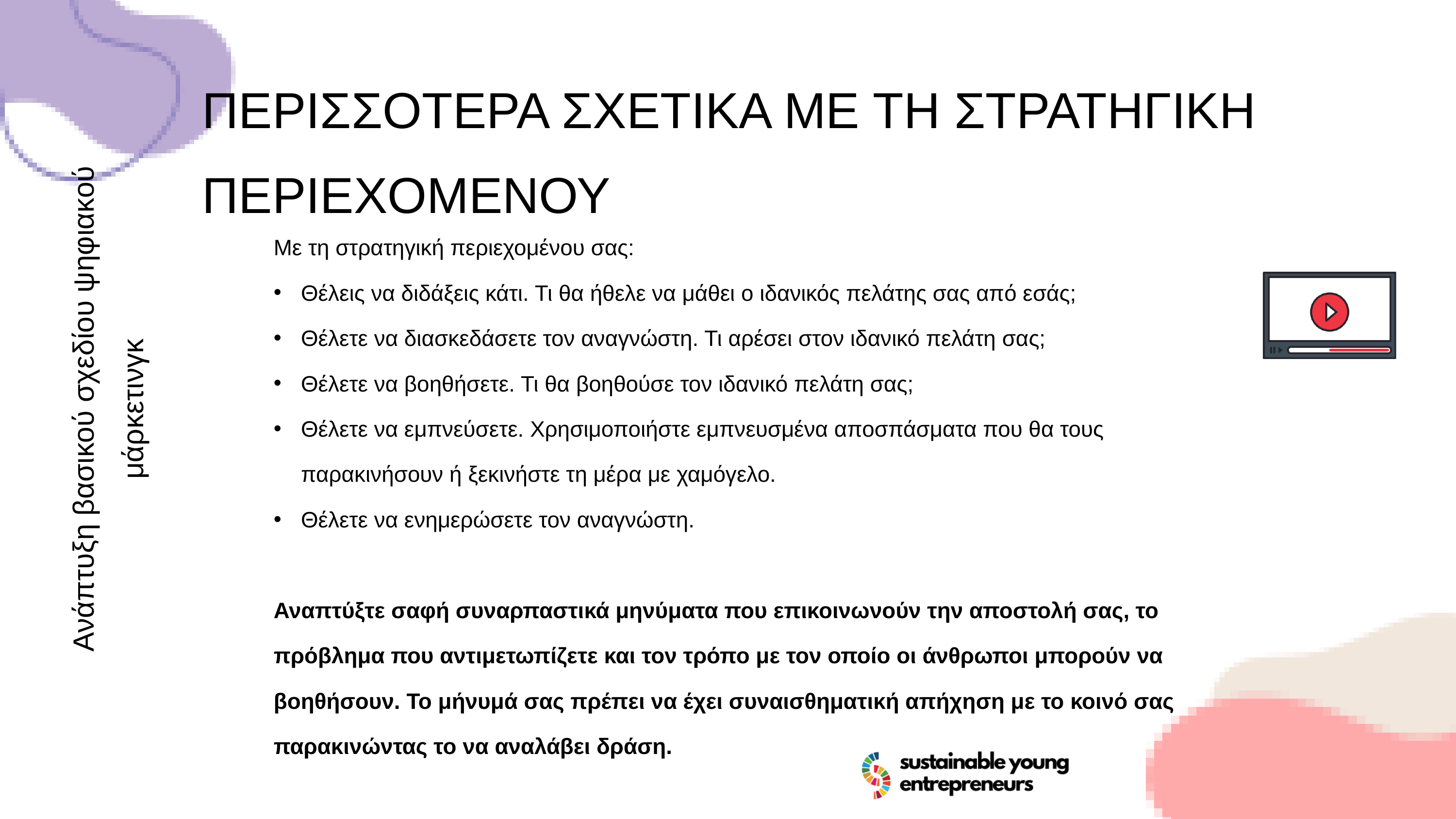

ΠΕΡΙΣΣΟΤΕΡΑ ΣΧΕΤΙΚΑ ΜΕ ΤΗ ΣΤΡΑΤΗΓΙΚΗ ΠΕΡΙΕΧΟΜΕΝΟΥ
Με τη στρατηγική περιεχομένου σας:
Θέλεις να διδάξεις κάτι. Τι θα ήθελε να μάθει ο ιδανικός πελάτης σας από εσάς;
Θέλετε να διασκεδάσετε τον αναγνώστη. Τι αρέσει στον ιδανικό πελάτη σας;
Θέλετε να βοηθήσετε. Τι θα βοηθούσε τον ιδανικό πελάτη σας;
Θέλετε να εμπνεύσετε. Χρησιμοποιήστε εμπνευσμένα αποσπάσματα που θα τους παρακινήσουν ή ξεκινήστε τη μέρα με χαμόγελο.
Θέλετε να ενημερώσετε τον αναγνώστη.

Αναπτύξτε σαφή συναρπαστικά μηνύματα που επικοινωνούν την αποστολή σας, το πρόβλημα που αντιμετωπίζετε και τον τρόπο με τον οποίο οι άνθρωποι μπορούν να βοηθήσουν. Το μήνυμά σας πρέπει να έχει συναισθηματική απήχηση με το κοινό σας παρακινώντας το να αναλάβει δράση.

Ανάπτυξη βασικού σχεδίου ψηφιακού μάρκετινγκ